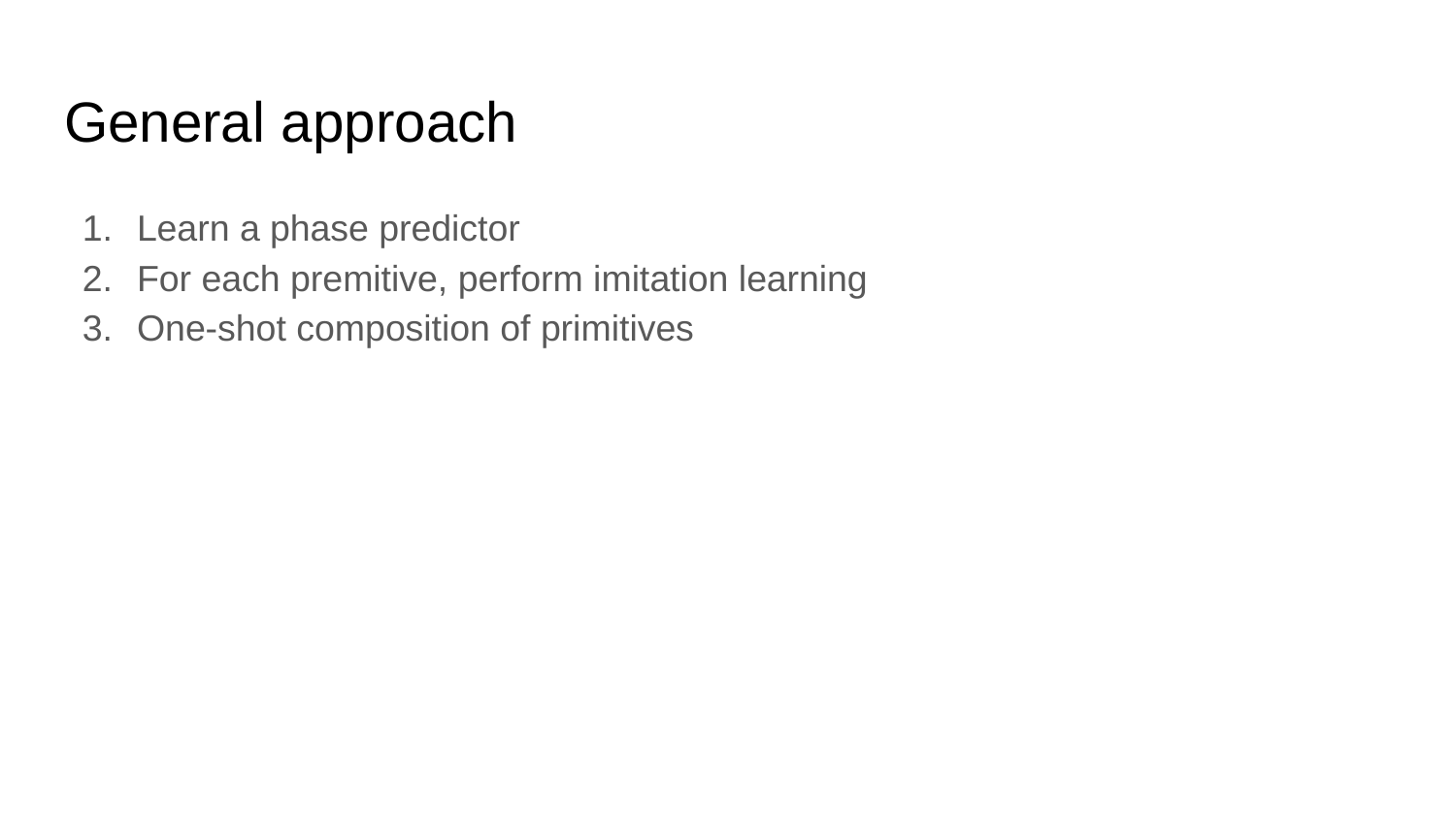

# General approach
Learn a phase predictor
For each premitive, perform imitation learning
One-shot composition of primitives